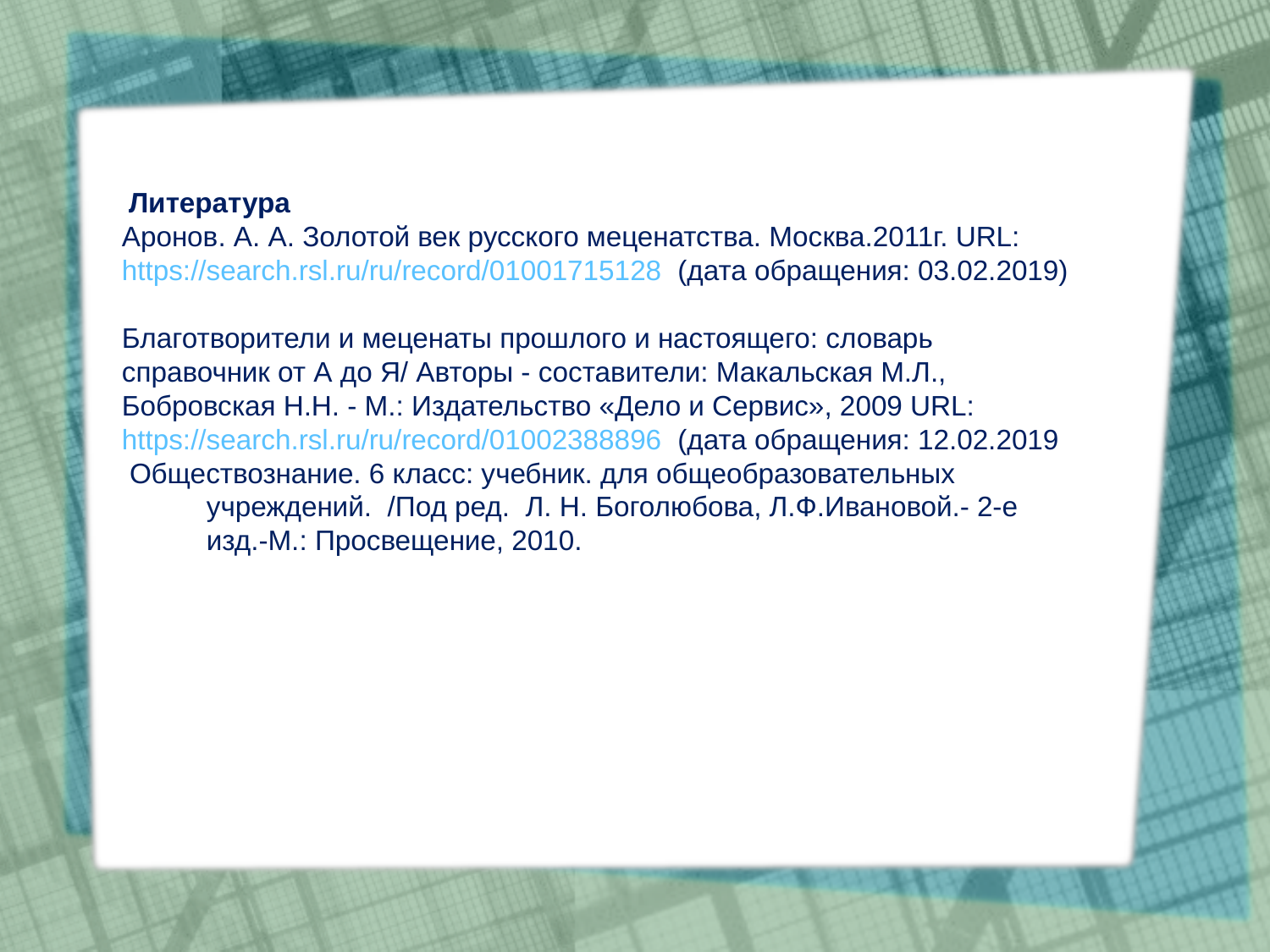

Литература
Аронов. А. А. Золотой век русского меценатства. Москва.2011г. URL:   https://search.rsl.ru/ru/record/01001715128  (дата обращения: 03.02.2019)
Благотворители и меценаты прошлого и настоящего: словарь справочник от А до Я/ Авторы - составители: Макальская М.Л., Бобровская Н.Н. - М.: Издательство «Дело и Сервис», 2009 URL:    https://search.rsl.ru/ru/record/01002388896  (дата обращения: 12.02.2019
 Обществознание. 6 класс: учебник. для общеобразовательных учреждений.  /Под ред.  Л. Н. Боголюбова, Л.Ф.Ивановой.- 2-е изд.-М.: Просвещение, 2010.